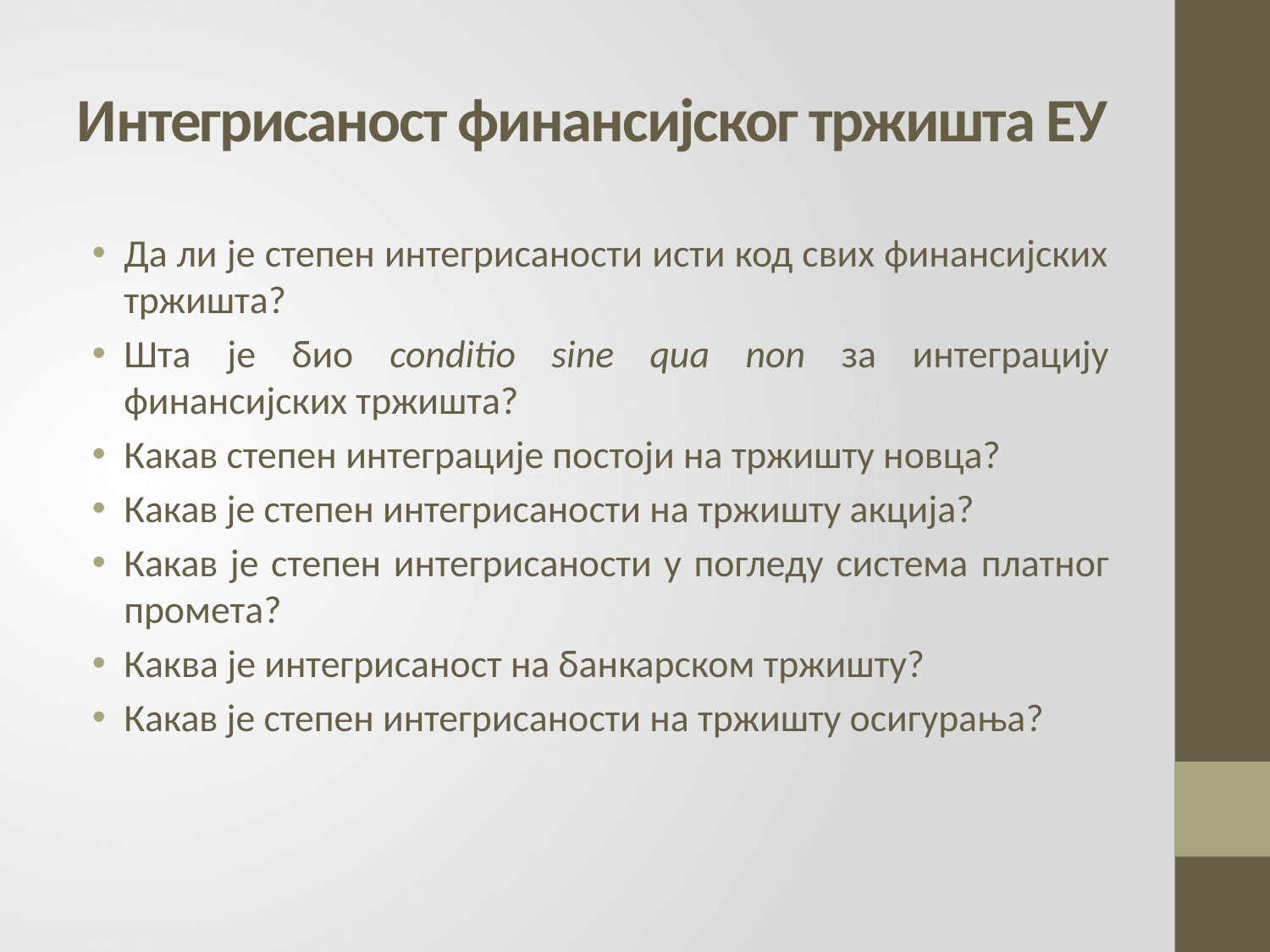

# Интегрисаност финансијског тржишта ЕУ
Да ли је степен интегрисаности исти код свих финансијских тржишта?
Шта је био conditio sine qua non за интеграцију финансијских тржишта?
Какав степен интеграције постоји на тржишту новца?
Какав је степен интегрисаности на тржишту акција?
Какав је степен интегрисаности у погледу система платног промета?
Каква је интегрисаност на банкарском тржишту?
Какав је степен интегрисаности на тржишту осигурања?